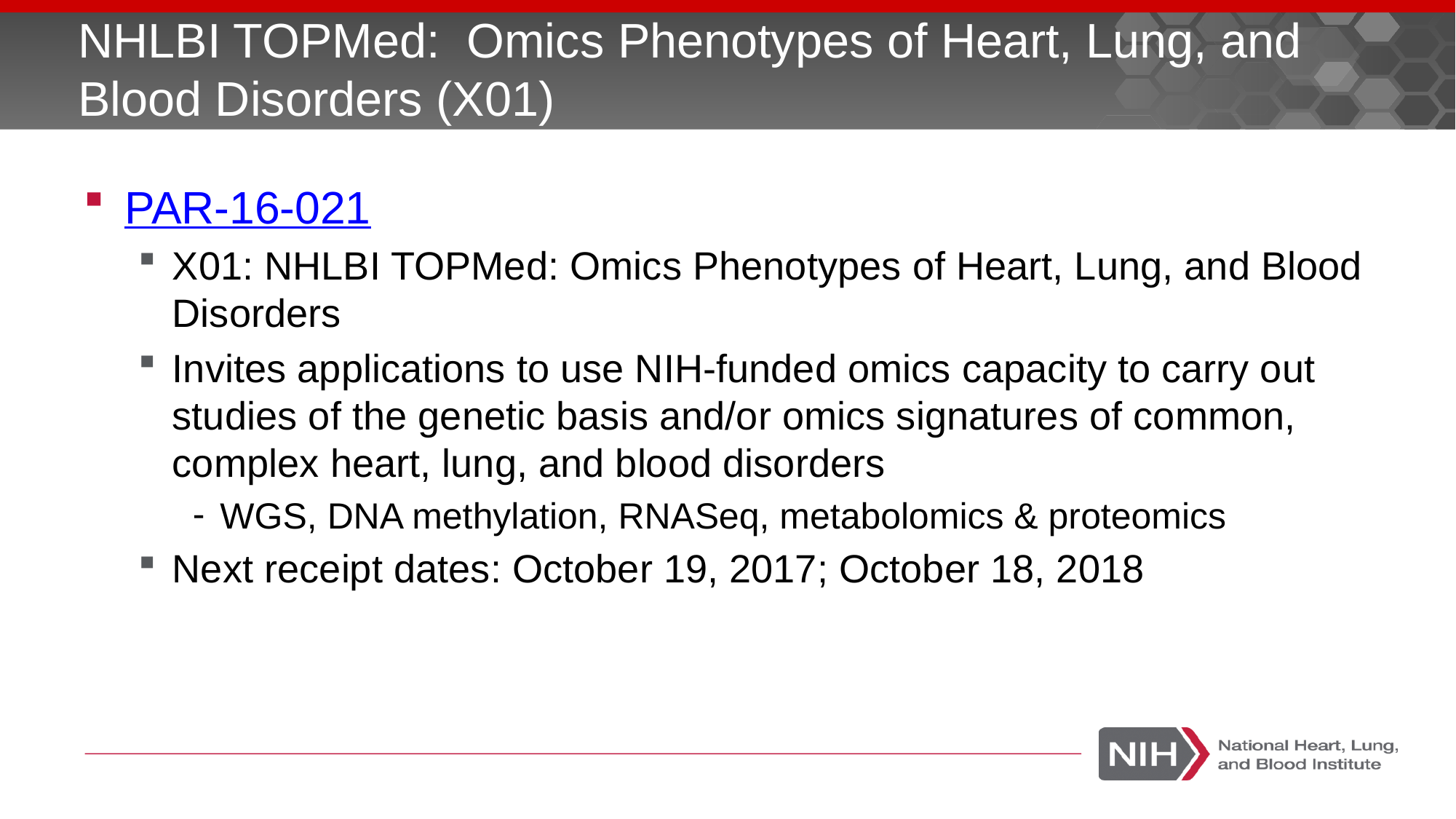

# NHLBI TOPMed:  Omics Phenotypes of Heart, Lung, and Blood Disorders (X01)
PAR-16-021
X01: NHLBI TOPMed: Omics Phenotypes of Heart, Lung, and Blood Disorders
Invites applications to use NIH-funded omics capacity to carry out studies of the genetic basis and/or omics signatures of common, complex heart, lung, and blood disorders
WGS, DNA methylation, RNASeq, metabolomics & proteomics
Next receipt dates: October 19, 2017; October 18, 2018